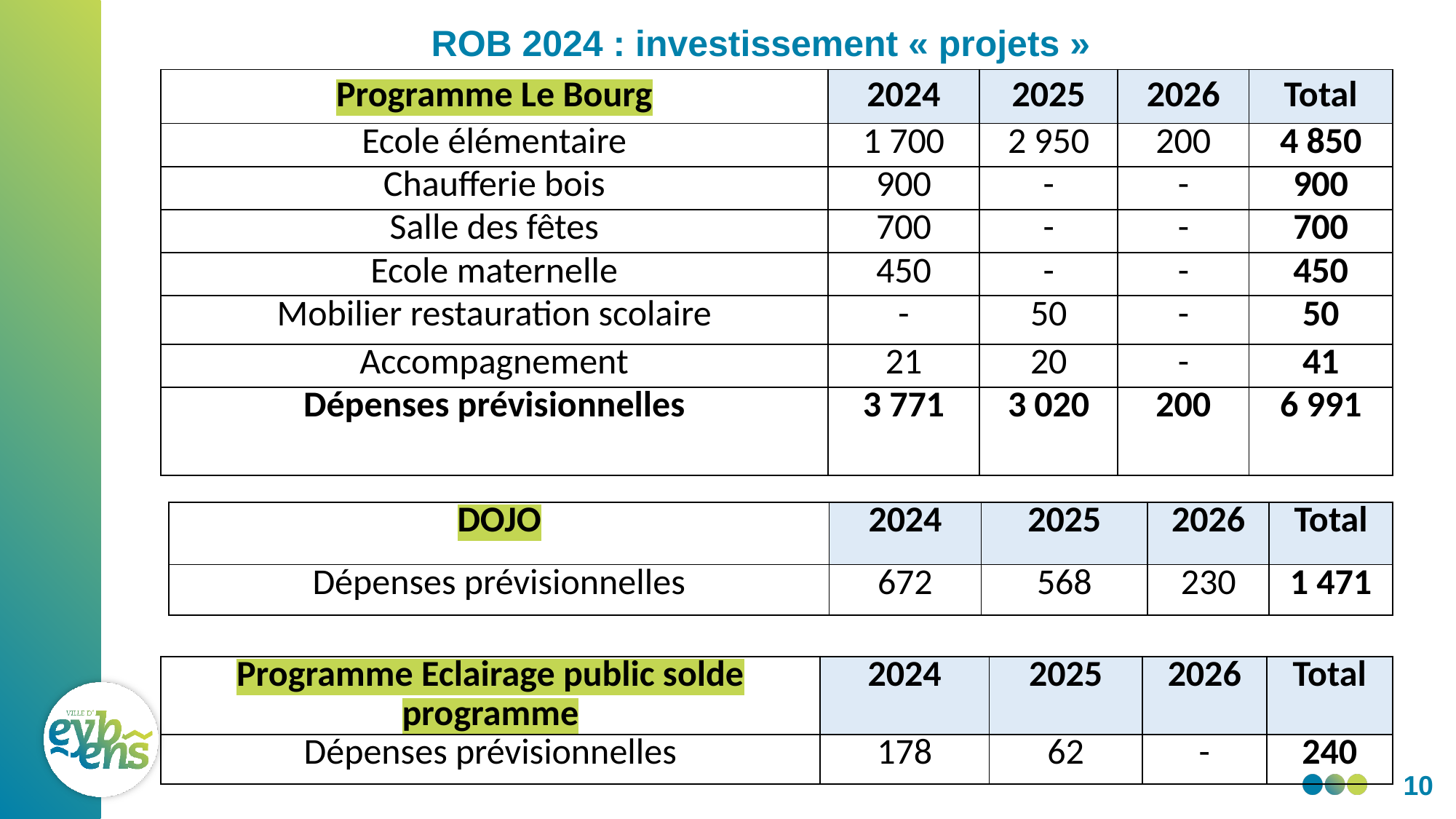

# ROB 2024 : investissement « projets »
| Programme Le Bourg | 2024 | 2025 | 2026 | Total |
| --- | --- | --- | --- | --- |
| Ecole élémentaire | 1 700 | 2 950 | 200 | 4 850 |
| Chaufferie bois | 900 | - | - | 900 |
| Salle des fêtes | 700 | - | - | 700 |
| Ecole maternelle | 450 | - | - | 450 |
| Mobilier restauration scolaire | - | 50 | - | 50 |
| Accompagnement | 21 | 20 | - | 41 |
| Dépenses prévisionnelles | 3 771 | 3 020 | 200 | 6 991 |
| DOJO | 2024 | 2025 | 2026 | Total |
| --- | --- | --- | --- | --- |
| Dépenses prévisionnelles | 672 | 568 | 230 | 1 471 |
| Programme Eclairage public solde programme | 2024 | 2025 | 2026 | Total |
| --- | --- | --- | --- | --- |
| Dépenses prévisionnelles | 178 | 62 | - | 240 |